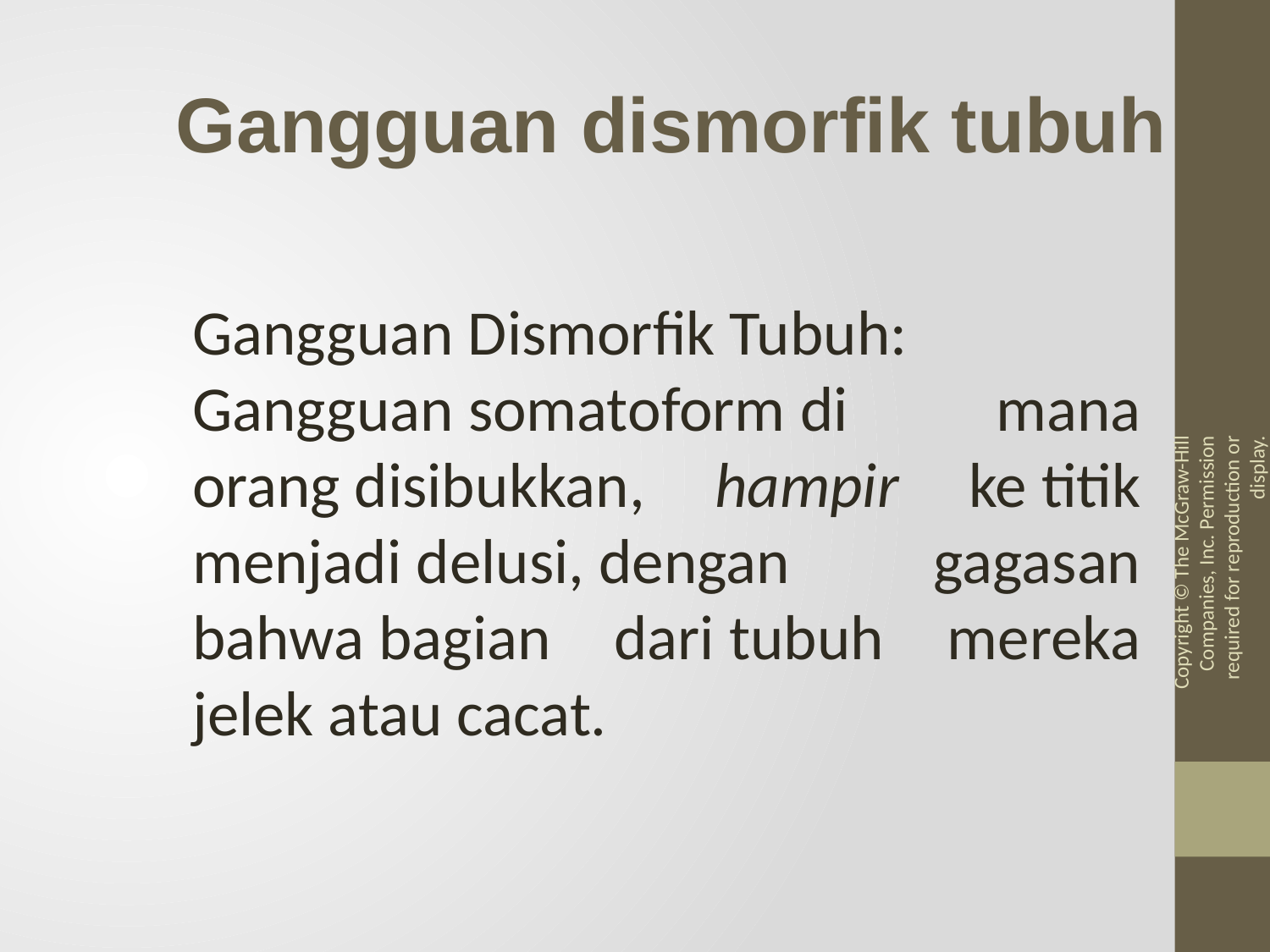

Gangguan dismorfik tubuh

Gangguan Dismorfik Tubuh:
Gangguan somatoform di mana orang disibukkan, hampir ke titik menjadi delusi, dengan gagasan bahwa bagian dari tubuh mereka jelek atau cacat.
Copyright © The McGraw-Hill Companies, Inc. Permission required for reproduction or display.